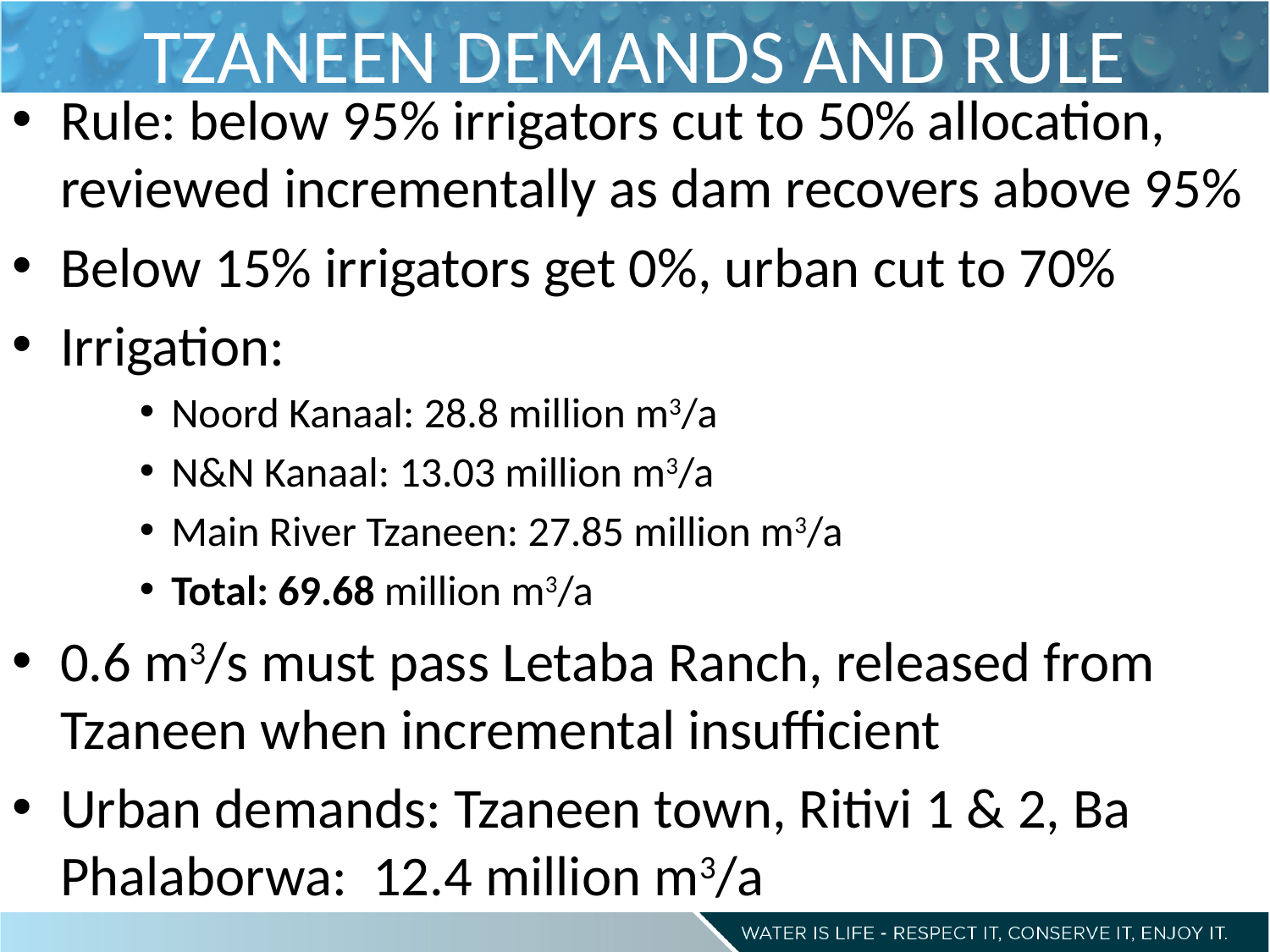

# TZANEEN DEMANDS AND RULE
Rule: below 95% irrigators cut to 50% allocation, reviewed incrementally as dam recovers above 95%
Below 15% irrigators get 0%, urban cut to 70%
Irrigation:
Noord Kanaal: 28.8 million m3/a
N&N Kanaal: 13.03 million m3/a
Main River Tzaneen: 27.85 million m3/a
Total: 69.68 million m3/a
0.6 m3/s must pass Letaba Ranch, released from Tzaneen when incremental insufficient
Urban demands: Tzaneen town, Ritivi 1 & 2, Ba Phalaborwa:  12.4 million m3/a